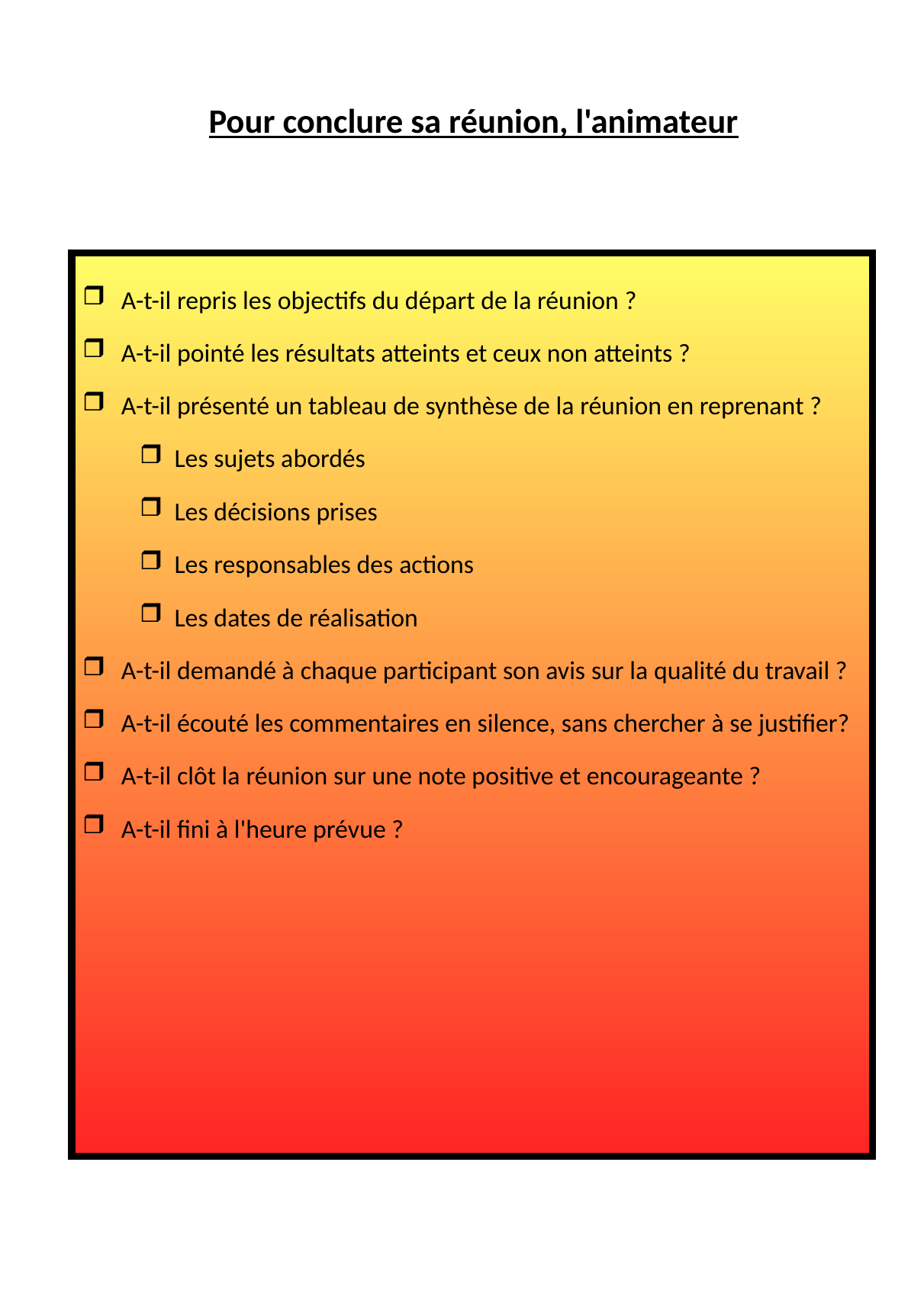

Pour conclure sa réunion, l'animateur

  A-t-il repris les objectifs du départ de la réunion ?
  A-t-il pointé les résultats atteints et ceux non atteints ?
  A-t-il présenté un tableau de synthèse de la réunion en reprenant ?
  Les sujets abordés
  Les décisions prises
  Les responsables des actions
  Les dates de réalisation
  A-t-il demandé à chaque participant son avis sur la qualité du travail ?
  A-t-il écouté les commentaires en silence, sans chercher à se justifier?
  A-t-il clôt la réunion sur une note positive et encourageante ?
  A-t-il fini à l'heure prévue ?